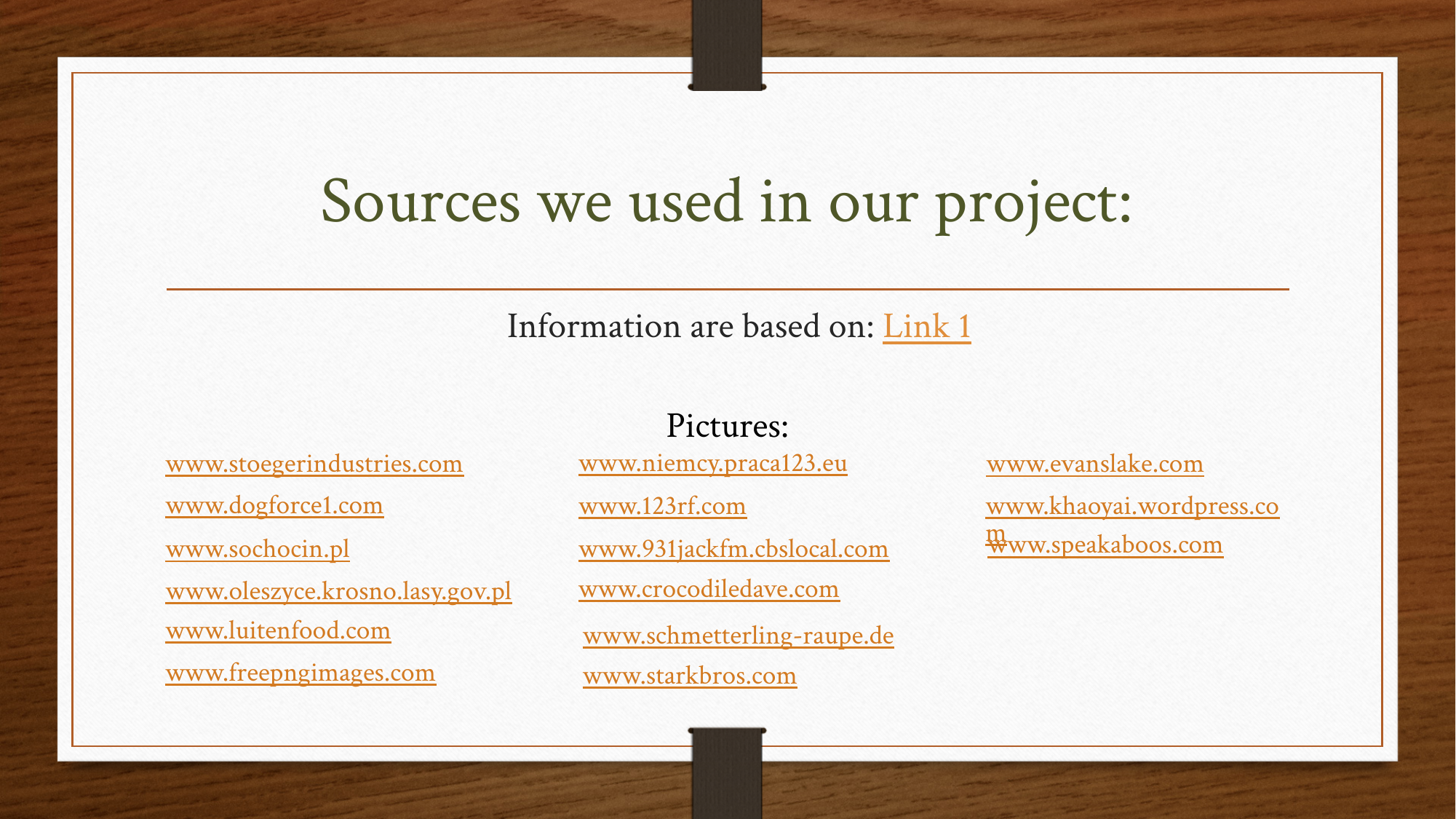

# Sources we used in our project:
Information are based on: Link 1
Pictures:
www.niemcy.praca123.eu
www.stoegerindustries.com
www.evanslake.com
www.dogforce1.com
www.khaoyai.wordpress.com
www.123rf.com
www.speakaboos.com
www.931jackfm.cbslocal.com
www.sochocin.pl
www.crocodiledave.com
www.oleszyce.krosno.lasy.gov.pl
www.luitenfood.com
www.schmetterling-raupe.de
www.freepngimages.com
www.starkbros.com